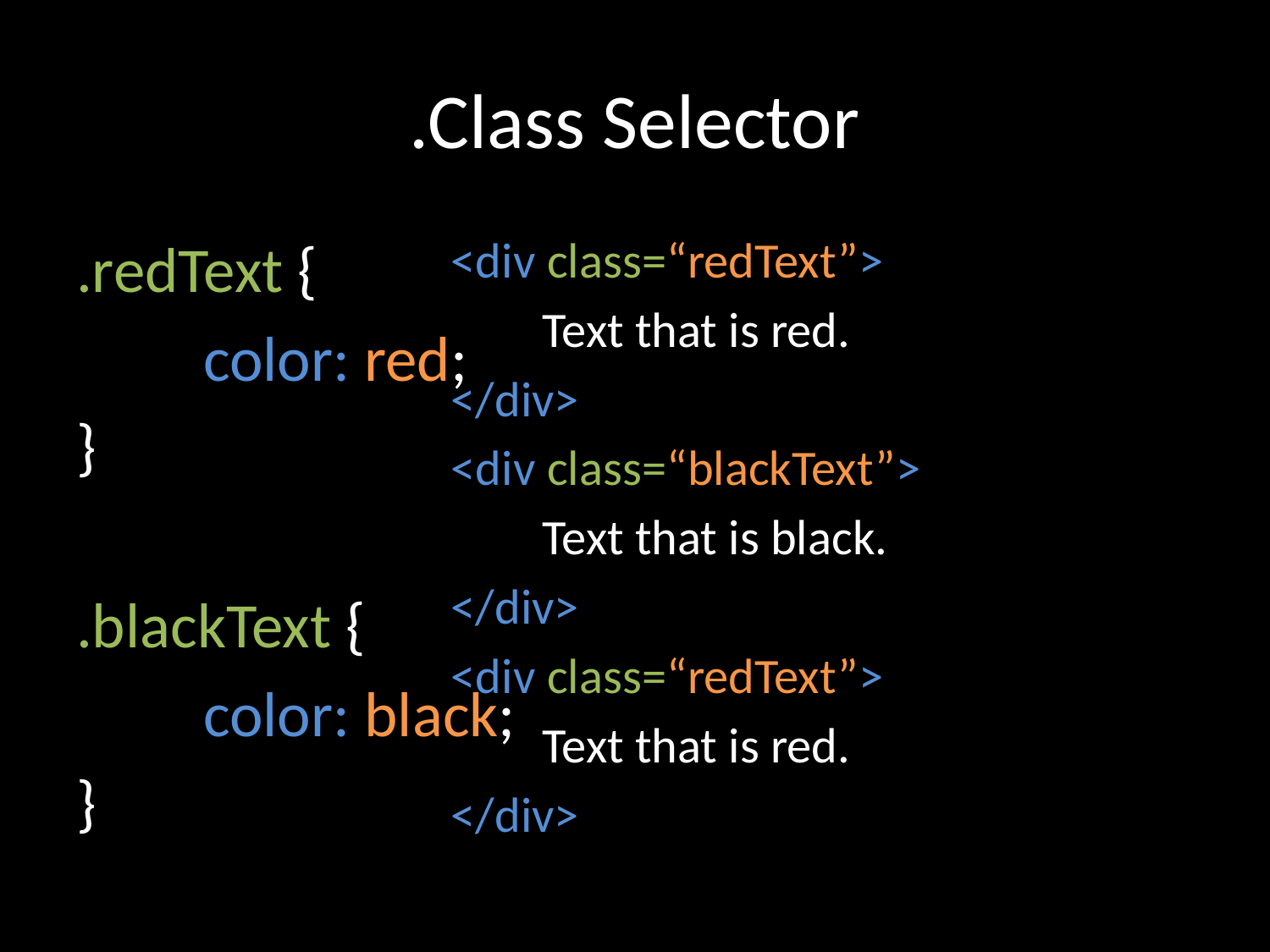

# .Class Selector
.redText {
	color: red;
}

.blackText {
	color: black;
}
<div class=“redText”>
	Text that is red.
</div>
<div class=“blackText”>
	Text that is black.
</div>
<div class=“redText”>
	Text that is red.
</div>